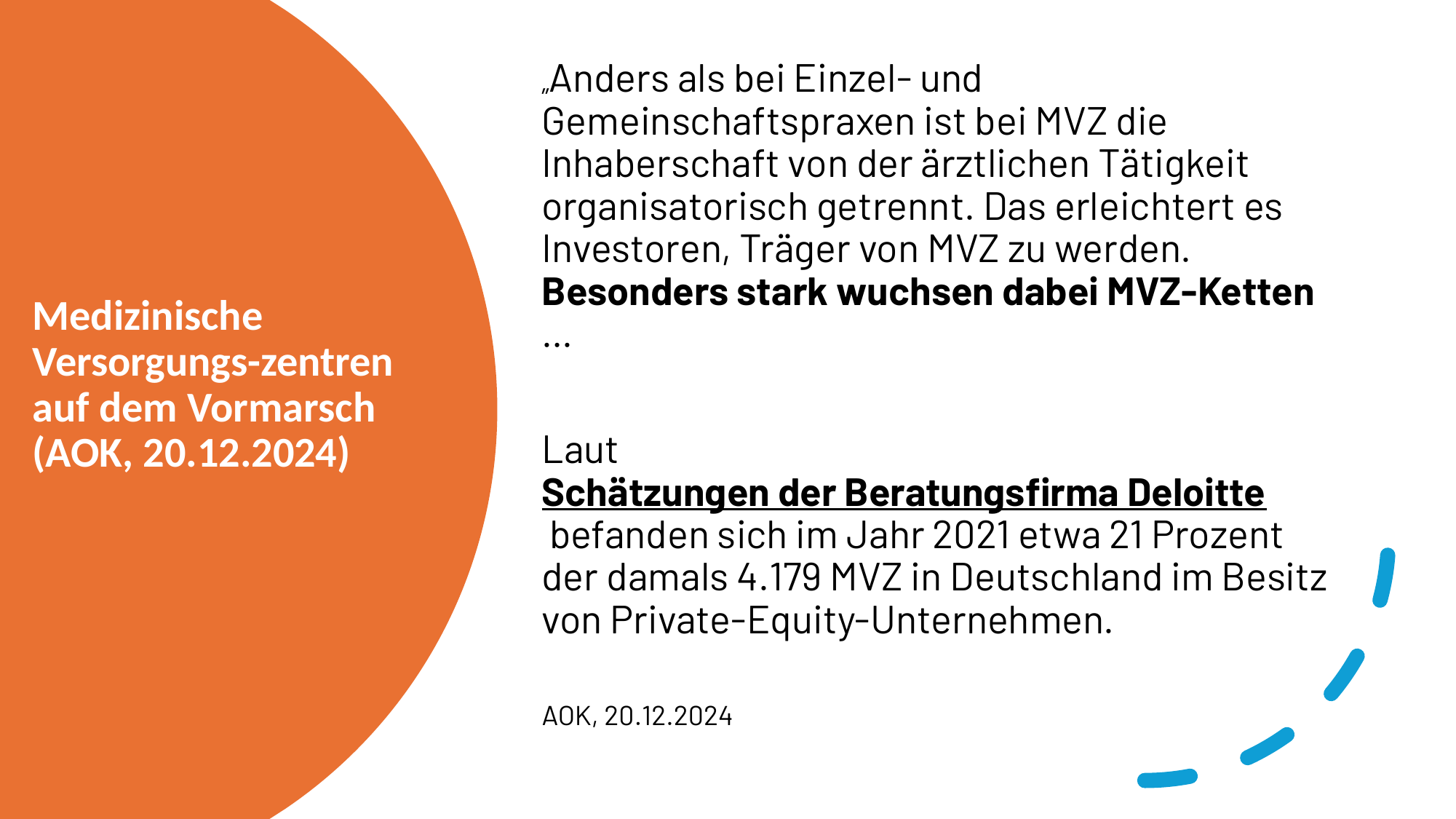

„Anders als bei Einzel- und Gemeinschaftspraxen ist bei MVZ die Inhaberschaft von der ärztlichen Tätigkeit organisatorisch getrennt. Das erleichtert es Investoren, Träger von MVZ zu werden. Besonders stark wuchsen dabei MVZ-Ketten …

Laut Schätzungen der Beratungsfirma Deloitte befanden sich im Jahr 2021 etwa 21 Prozent der damals 4.179 MVZ in Deutschland im Besitz von Private-Equity-Unternehmen.

AOK, 20.12.2024
# Medizinische Versorgungs-zentren auf dem Vormarsch (AOK, 20.12.2024)